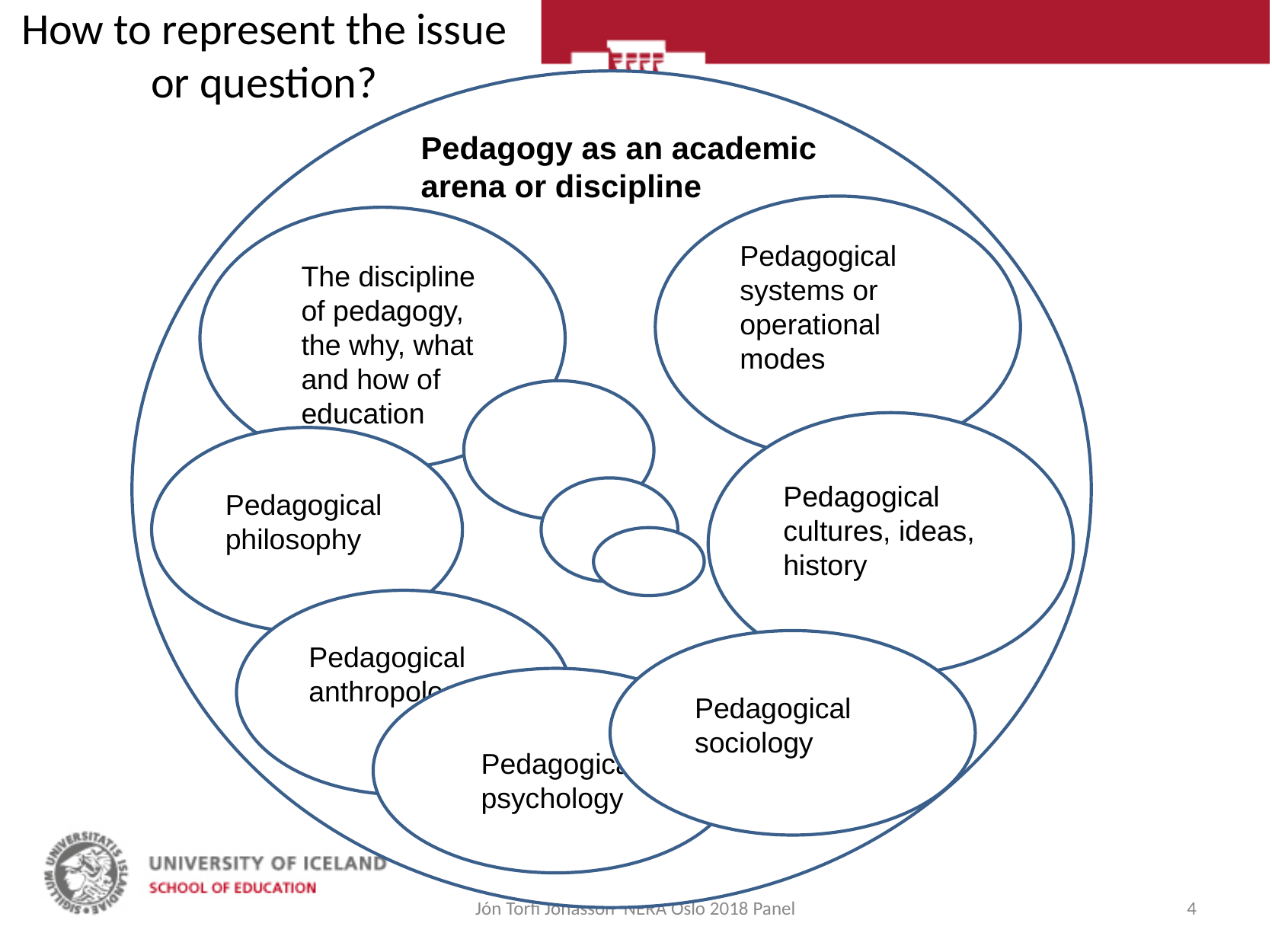

# How to represent the issue or question?

Pedagogy as an academic arena or discipline

Pedagogical systems or operational modes

The discipline of pedagogy, the why, what and how of education

Pedagogical cultures, ideas, history

Pedagogical philosophy

Pedagogical anthropology

Pedagogical sociology

Pedagogical psychology
Jón Torfi Jónasson  NERA Oslo 2018 Panel
4